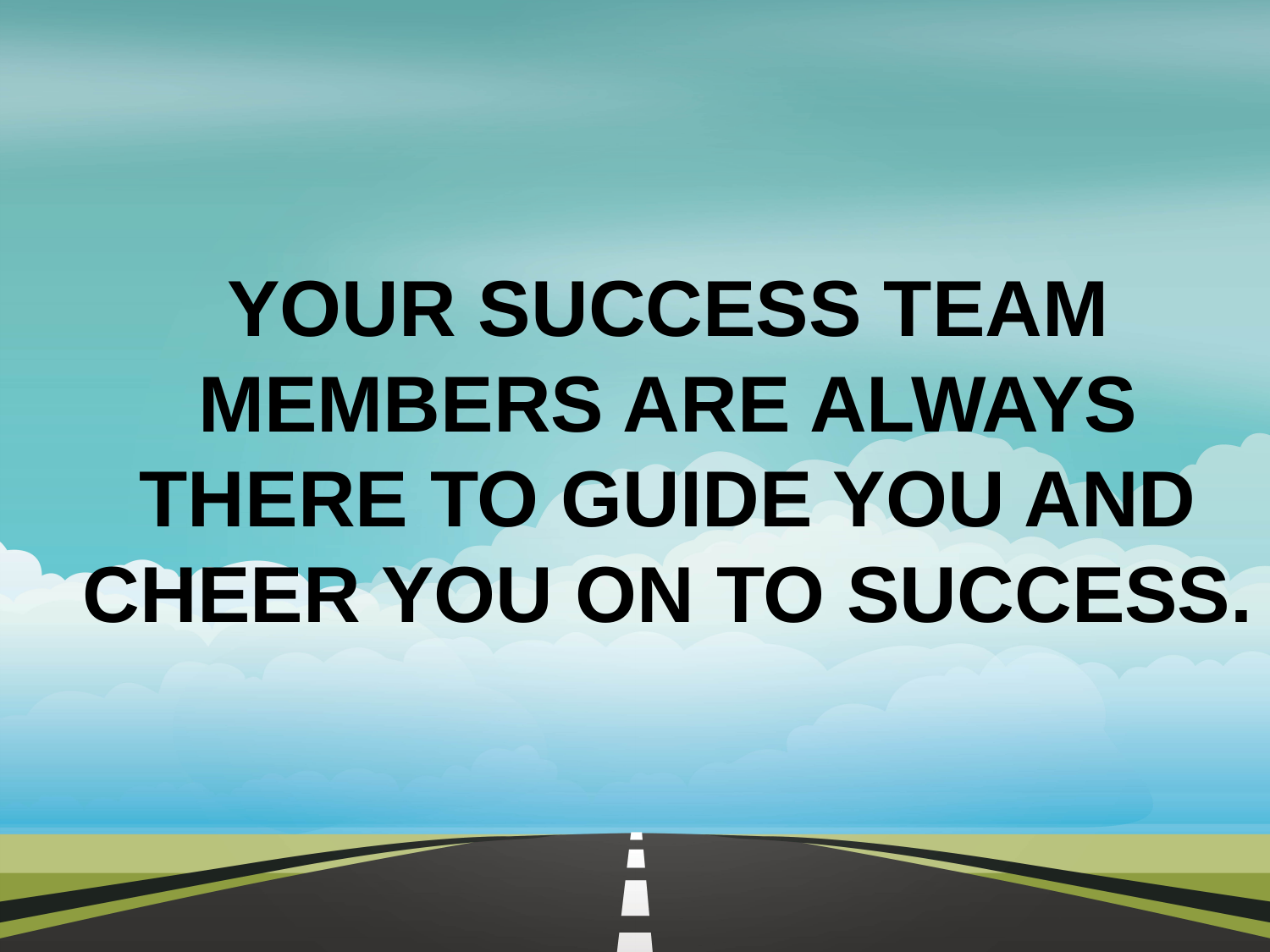

YOUR SUCCESS TEAM MEMBERS ARE ALWAYS THERE TO GUIDE YOU AND CHEER YOU ON TO SUCCESS.